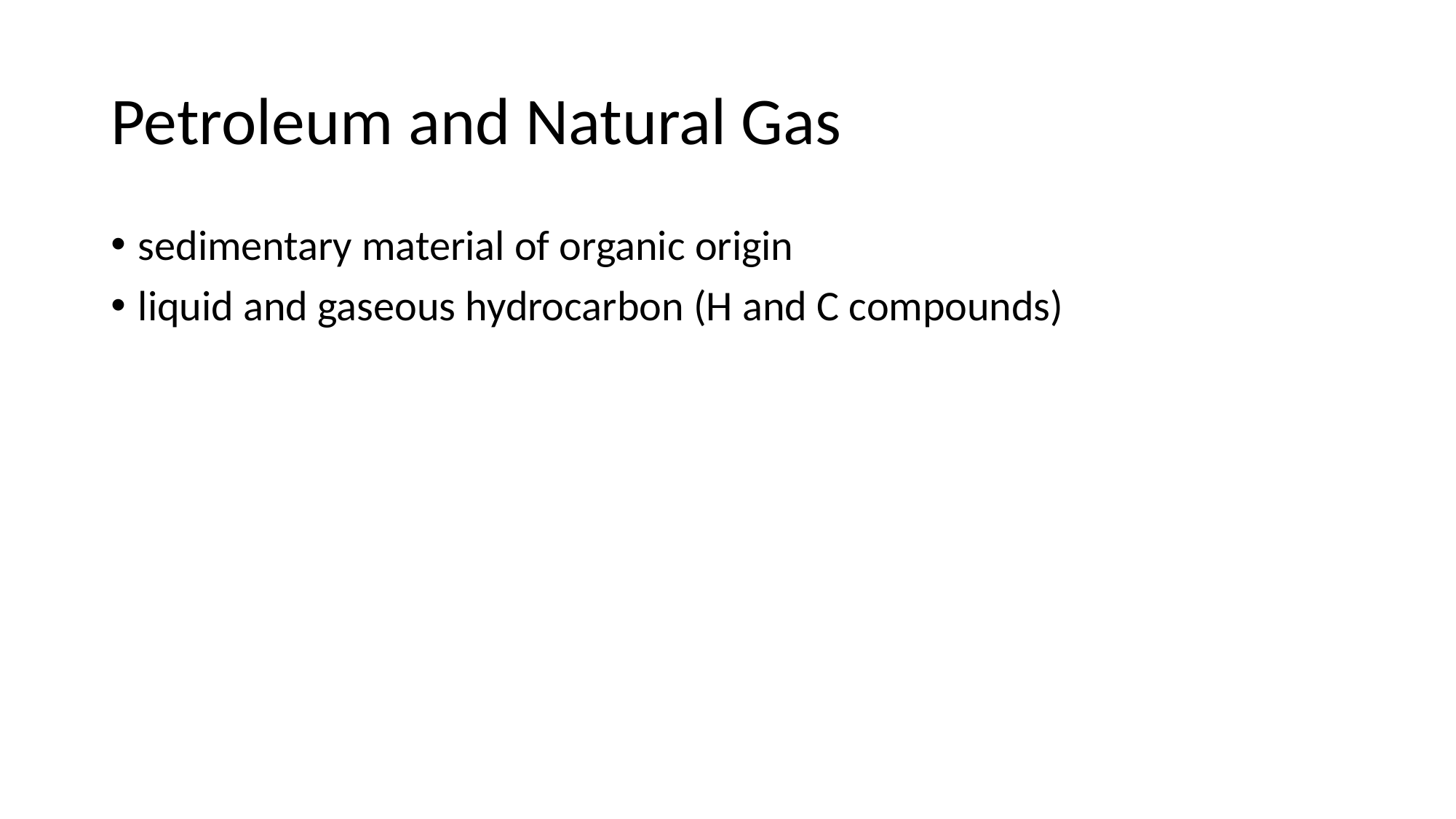

# Petroleum and Natural Gas
sedimentary material of organic origin
liquid and gaseous hydrocarbon (H and C compounds)